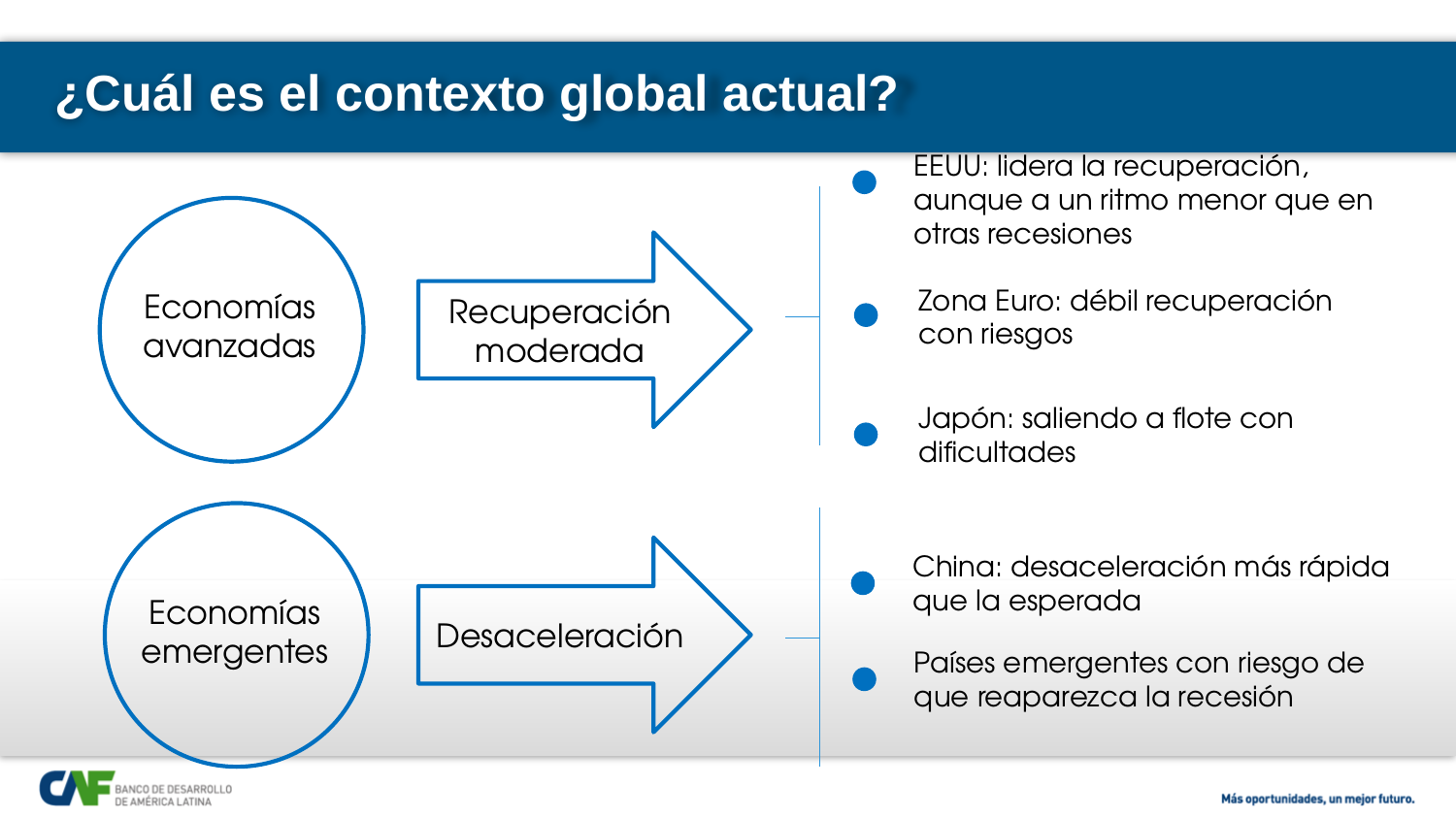

¿Cuál es el contexto global actual?

EEUU: lidera la recuperación, aunque a un ritmo menor que en otras recesiones

Economías avanzadas
Recuperación moderada
Zona Euro: débil recuperación con riesgos

Japón: saliendo a flote con dificultades

Economías emergentes
Desaceleración
China: desaceleración más rápida que la esperada

Países emergentes con riesgo de que reaparezca la recesión